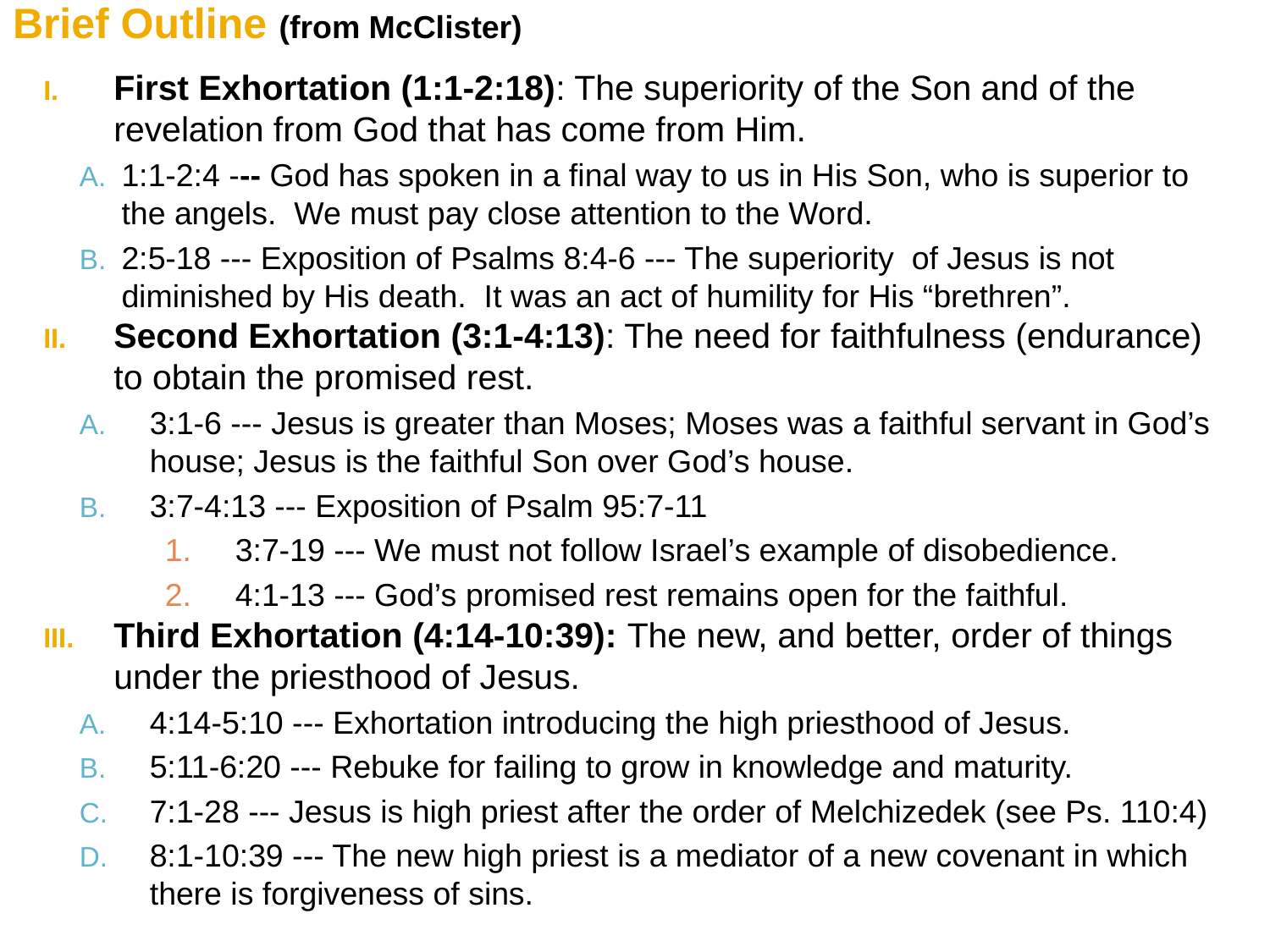

Brief Outline (from McClister)
First Exhortation (1:1-2:18): The superiority of the Son and of the revelation from God that has come from Him.
1:1-2:4 --- God has spoken in a final way to us in His Son, who is superior to the angels.  We must pay close attention to the Word.
2:5-18 --- Exposition of Psalms 8:4-6 --- The superiority  of Jesus is not diminished by His death.  It was an act of humility for His “brethren”.
Second Exhortation (3:1-4:13): The need for faithfulness (endurance) to obtain the promised rest.
3:1-6 --- Jesus is greater than Moses; Moses was a faithful servant in God’s house; Jesus is the faithful Son over God’s house.
3:7-4:13 --- Exposition of Psalm 95:7-11
3:7-19 --- We must not follow Israel’s example of disobedience.
4:1-13 --- God’s promised rest remains open for the faithful.
Third Exhortation (4:14-10:39): The new, and better, order of things under the priesthood of Jesus.
4:14-5:10 --- Exhortation introducing the high priesthood of Jesus.
5:11-6:20 --- Rebuke for failing to grow in knowledge and maturity.
7:1-28 --- Jesus is high priest after the order of Melchizedek (see Ps. 110:4)
8:1-10:39 --- The new high priest is a mediator of a new covenant in which there is forgiveness of sins.